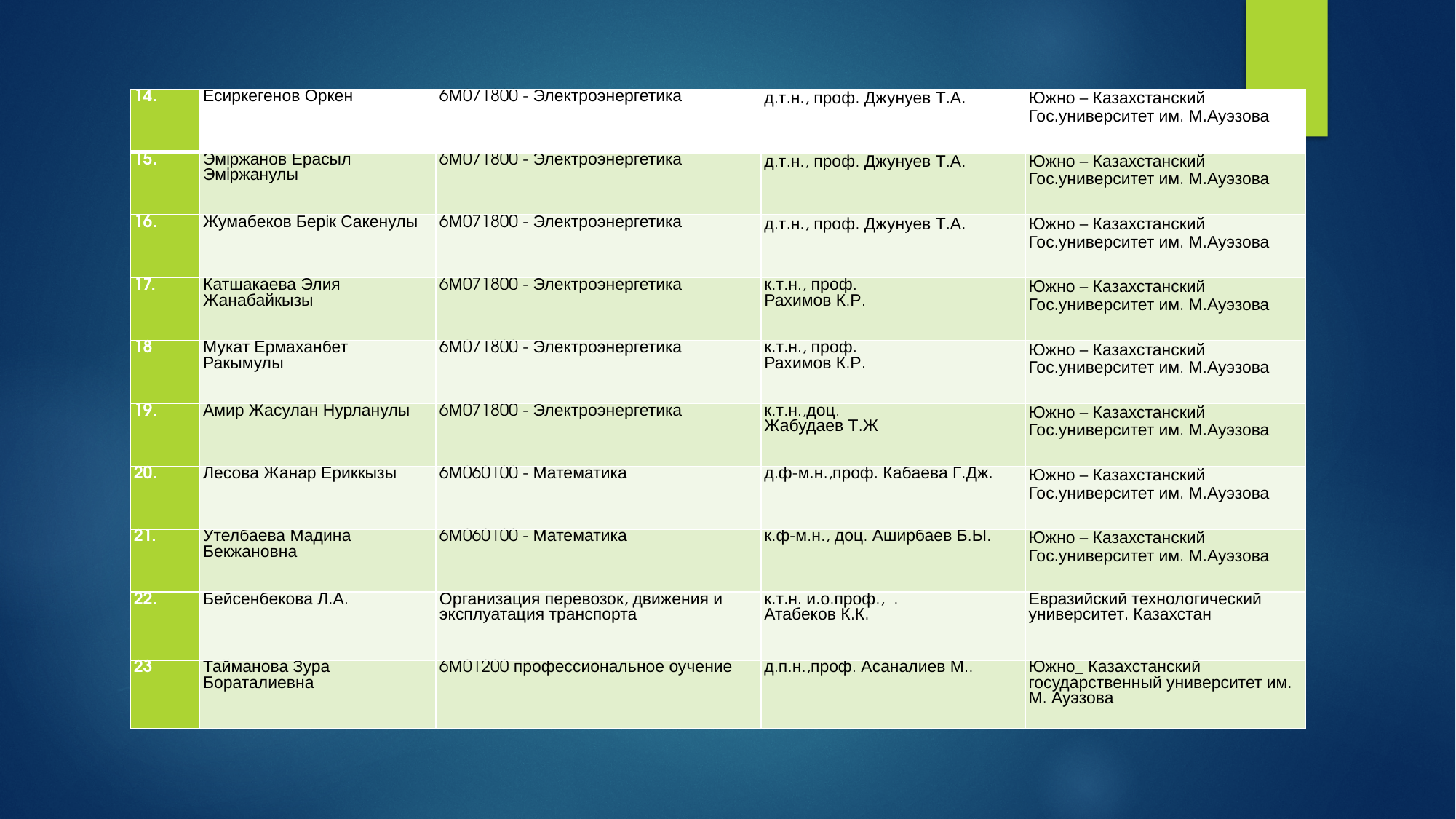

| 14. | Есиркегенов Оркен | 6М071800 - Электроэнергетика | д.т.н., проф. Джунуев Т.А. | Южно – Казахстанский Гос.университет им. М.Ауэзова |
| --- | --- | --- | --- | --- |
| 15. | Эмiржанов Ерасыл Эмiржанулы | 6М071800 - Электроэнергетика | д.т.н., проф. Джунуев Т.А. | Южно – Казахстанский Гос.университет им. М.Ауэзова |
| 16. | Жумабеков Берiк Сакенулы | 6М071800 - Электроэнергетика | д.т.н., проф. Джунуев Т.А. | Южно – Казахстанский Гос.университет им. М.Ауэзова |
| 17. | Катшакаева Элия Жанабайкызы | 6М071800 - Электроэнергетика | к.т.н., проф. Рахимов К.Р. | Южно – Казахстанский Гос.университет им. М.Ауэзова |
| 18 | Мукат Ермаханбет Ракымулы | 6М071800 - Электроэнергетика | к.т.н., проф. Рахимов К.Р. | Южно – Казахстанский Гос.университет им. М.Ауэзова |
| 19. | Амир Жасулан Нурланулы | 6М071800 - Электроэнергетика | к.т.н.,доц. Жабудаев Т.Ж | Южно – Казахстанский Гос.университет им. М.Ауэзова |
| 20. | Лесова Жанар Ериккызы | 6М060100 - Математика | д.ф-м.н.,проф. Кабаева Г.Дж. | Южно – Казахстанский Гос.университет им. М.Ауэзова |
| 21. | Утелбаева Мадина Бекжановна | 6М060100 - Математика | к.ф-м.н., доц. Аширбаев Б.Ы. | Южно – Казахстанский Гос.университет им. М.Ауэзова |
| 22. | Бейсенбекова Л.А. | Организация перевозок, движения и эксплуатация транспорта | к.т.н. и.о.проф., . Атабеков К.К. | Евразийский технологический университет. Казахстан |
| 23 | Тайманова Зура Бораталиевна | 6М01200 профессиональное оучение | д.п.н.,проф. Асаналиев М.. | Южно\_ Казахстанский государственный университет им. М. Ауэзова |